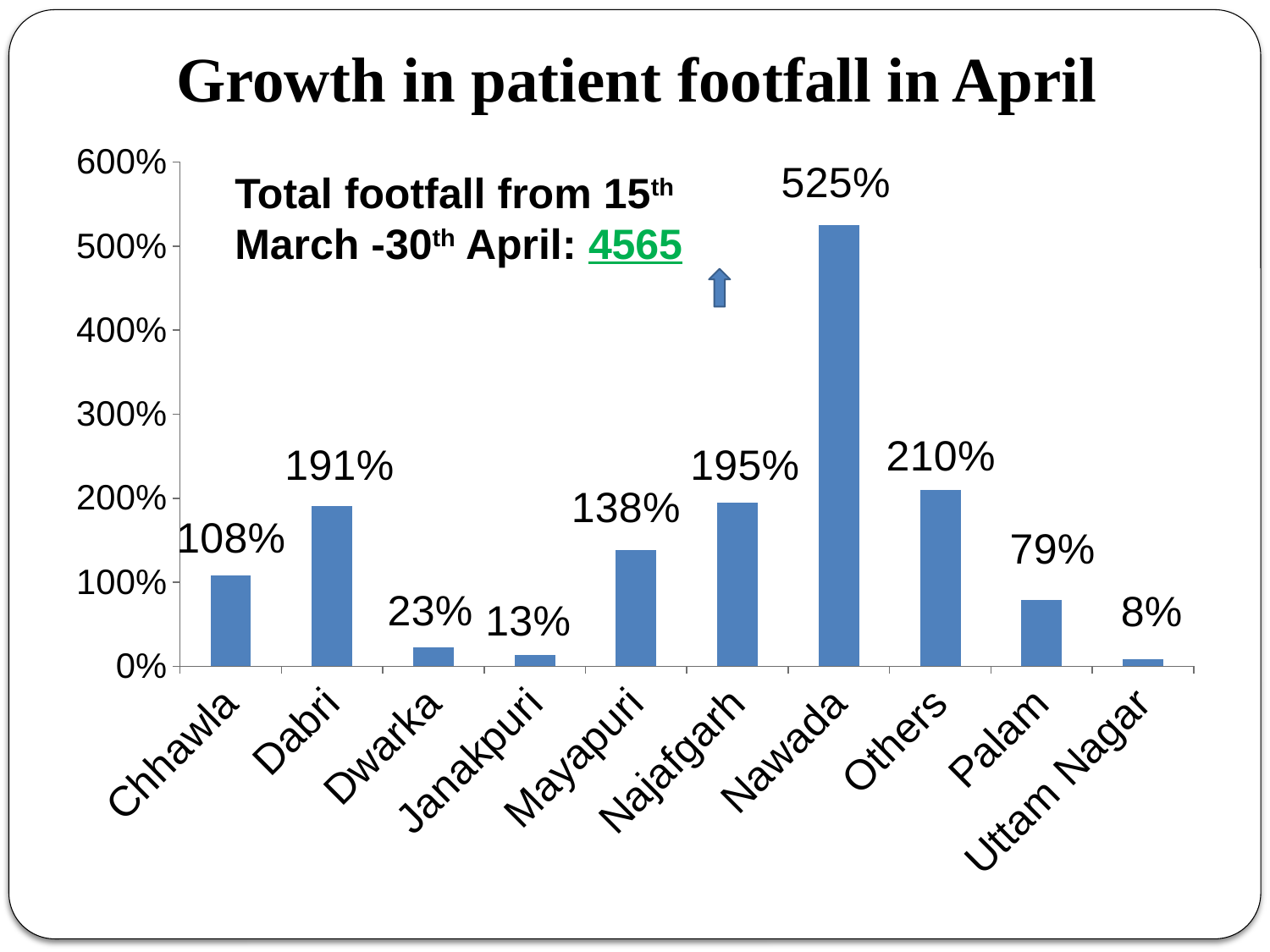

Growth in patient footfall in April

### Chart

| Category | % Growth |
|---|---|
| Chhawla | 1.08 |
| Dabri | 1.91 |
| Dwarka | 0.23 |
| Janakpuri | 0.13 |
| Mayapuri | 1.38 |
| Najafgarh | 1.95 |
| Nawada | 5.25 |
| Others | 2.1 |
| Palam | 0.79 |
| Uttam Nagar | 0.08 |
Total footfall from 15th March -30th April: 4565